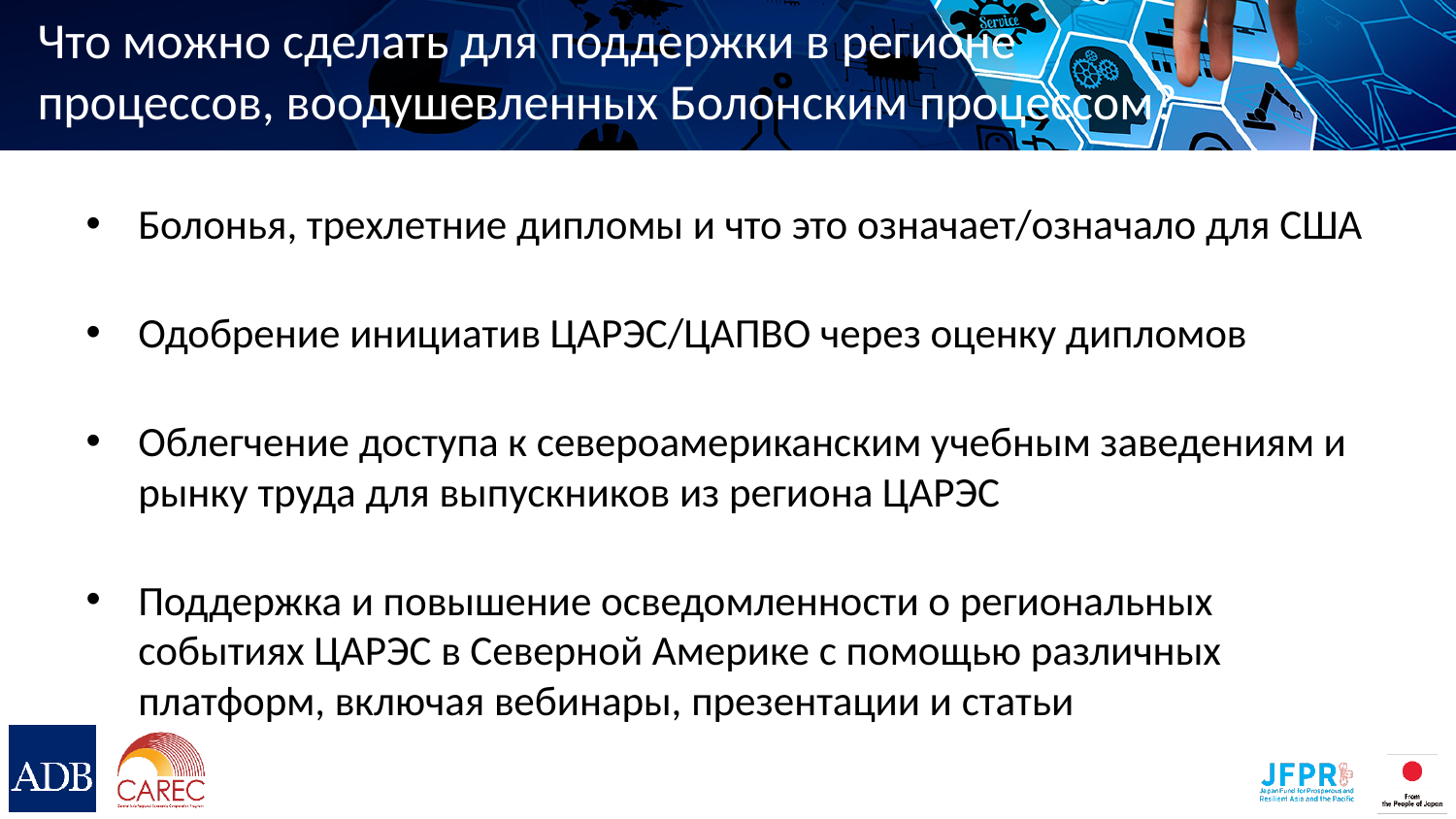

# Что можно сделать для поддержки в регионе процессов, воодушевленных Болонским процессом?
Болонья, трехлетние дипломы и что это означает/означало для США​

Одобрение инициатив ЦАРЭС/ЦАПВО через оценку дипломов

Облегчение доступа к североамериканским учебным заведениям и рынку труда для выпускников из региона ЦАРЭС​

Поддержка и повышение осведомленности о региональных событиях ЦАРЭС в Северной Америке с помощью различных платформ, включая вебинары, презентации и статьи